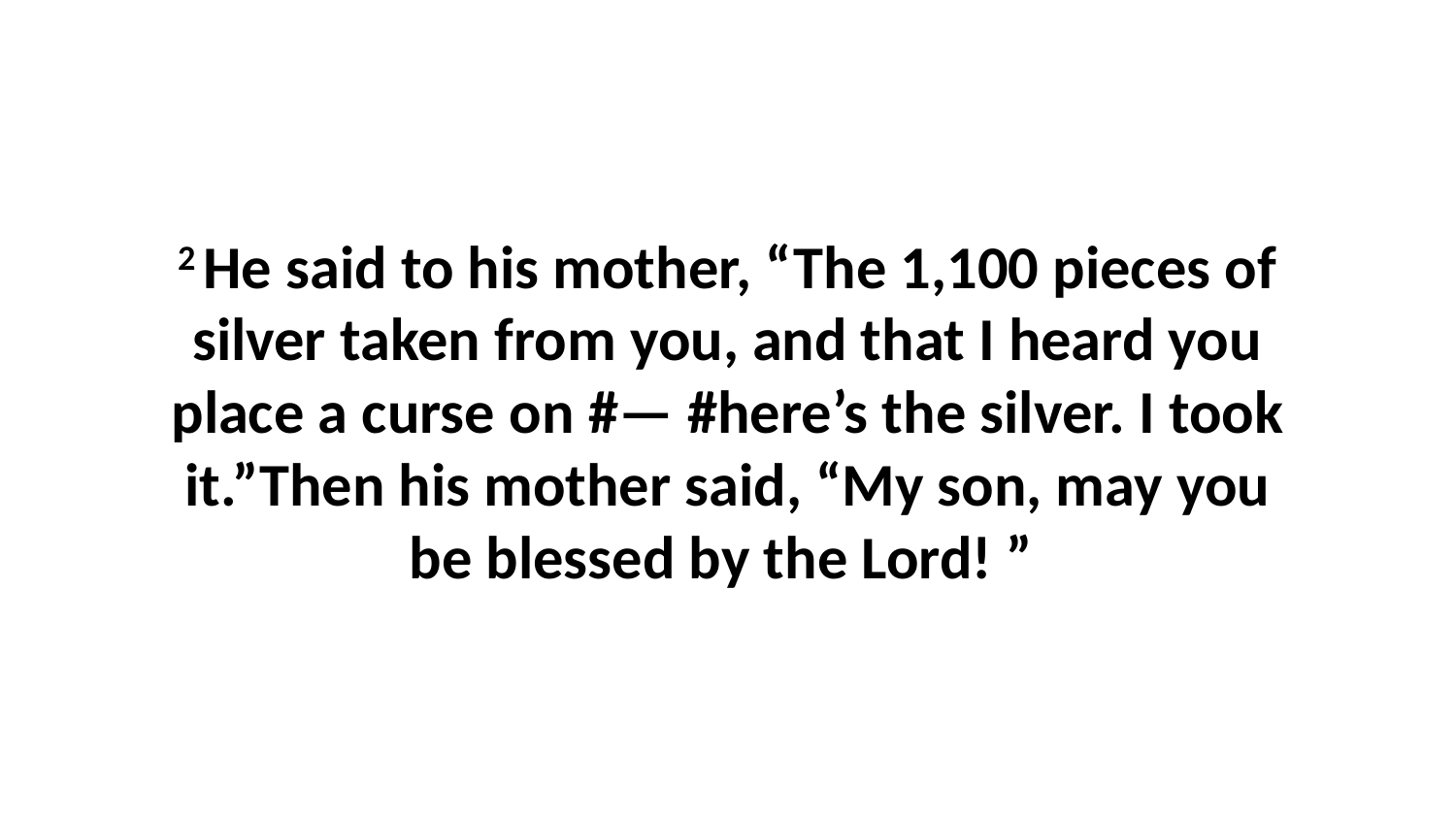

2 He said to his mother, “The 1,100 pieces of silver taken from you, and that I heard you place a curse on #— #here’s the silver. I took it.”Then his mother said, “My son, may you be blessed by the Lord! ”